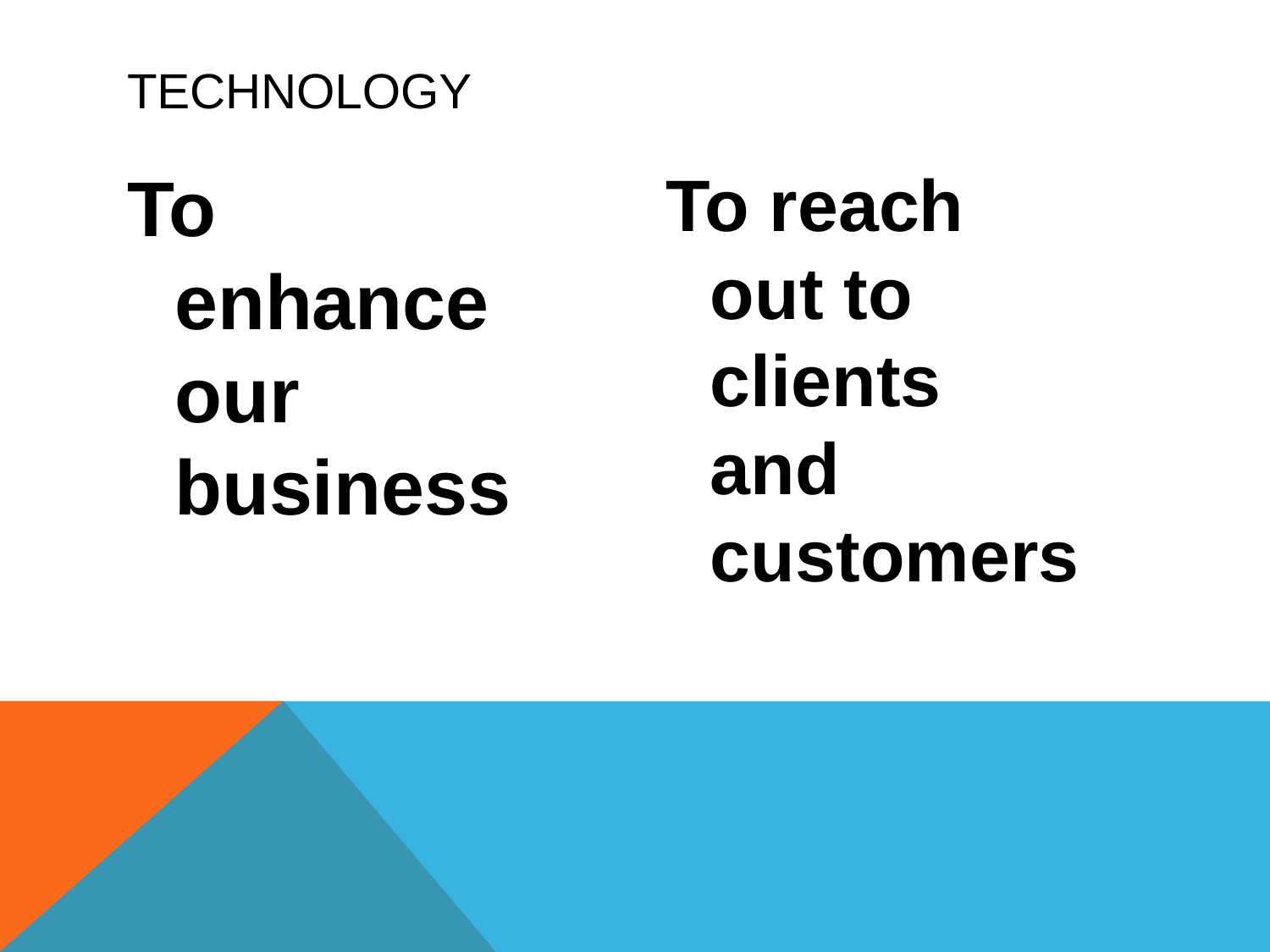

# Technology
To enhance our business
To reach out to clients and customers